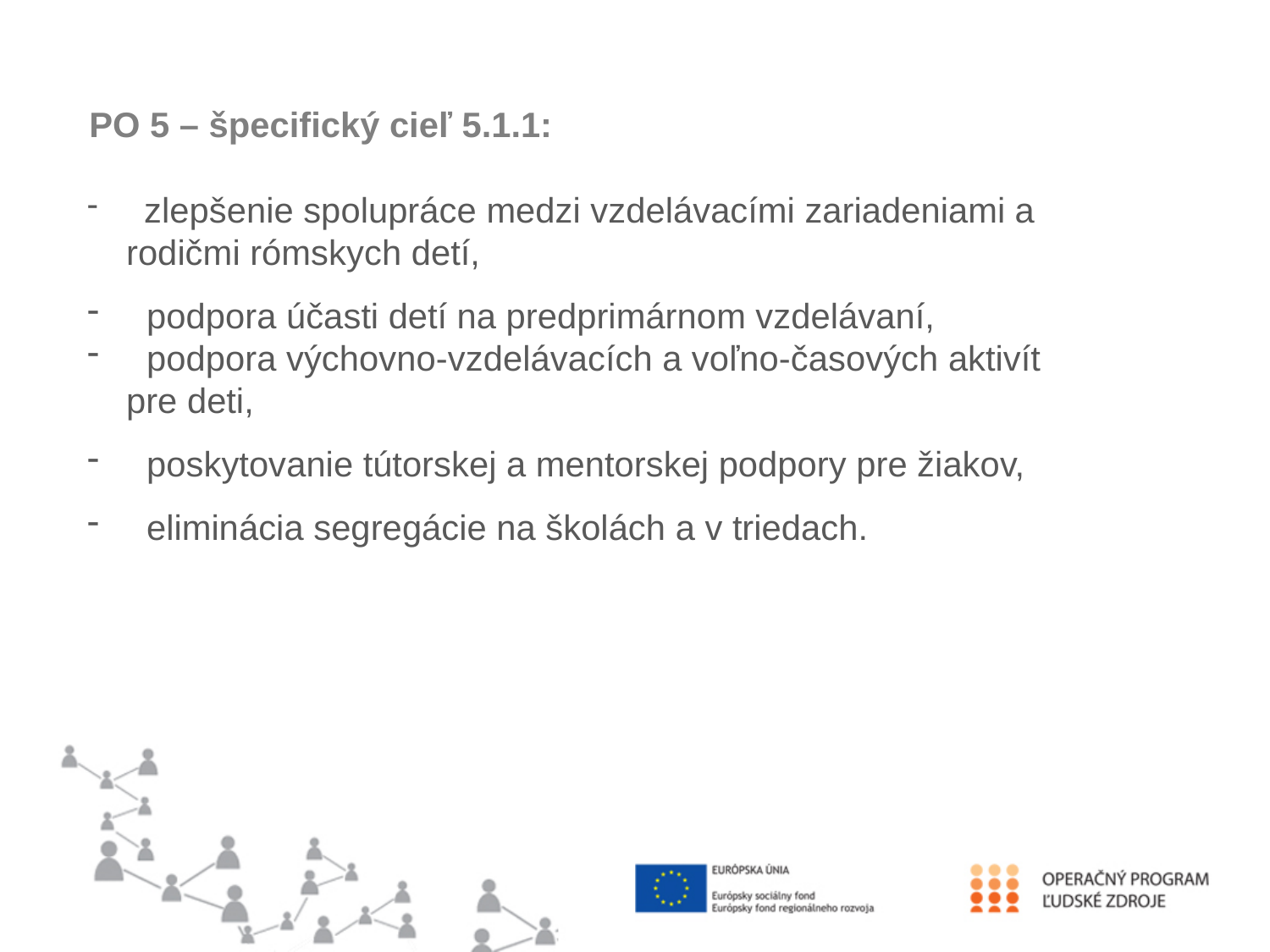

PO 5 – špecifický cieľ 5.1.1:
   zlepšenie spolupráce medzi vzdelávacími zariadeniami a
    rodičmi rómskych detí,
   podpora účasti detí na predprimárnom vzdelávaní,
   podpora výchovno-vzdelávacích a voľno-časových aktivít
    pre deti,
   poskytovanie tútorskej a mentorskej podpory pre žiakov,
   eliminácia segregácie na školách a v triedach.